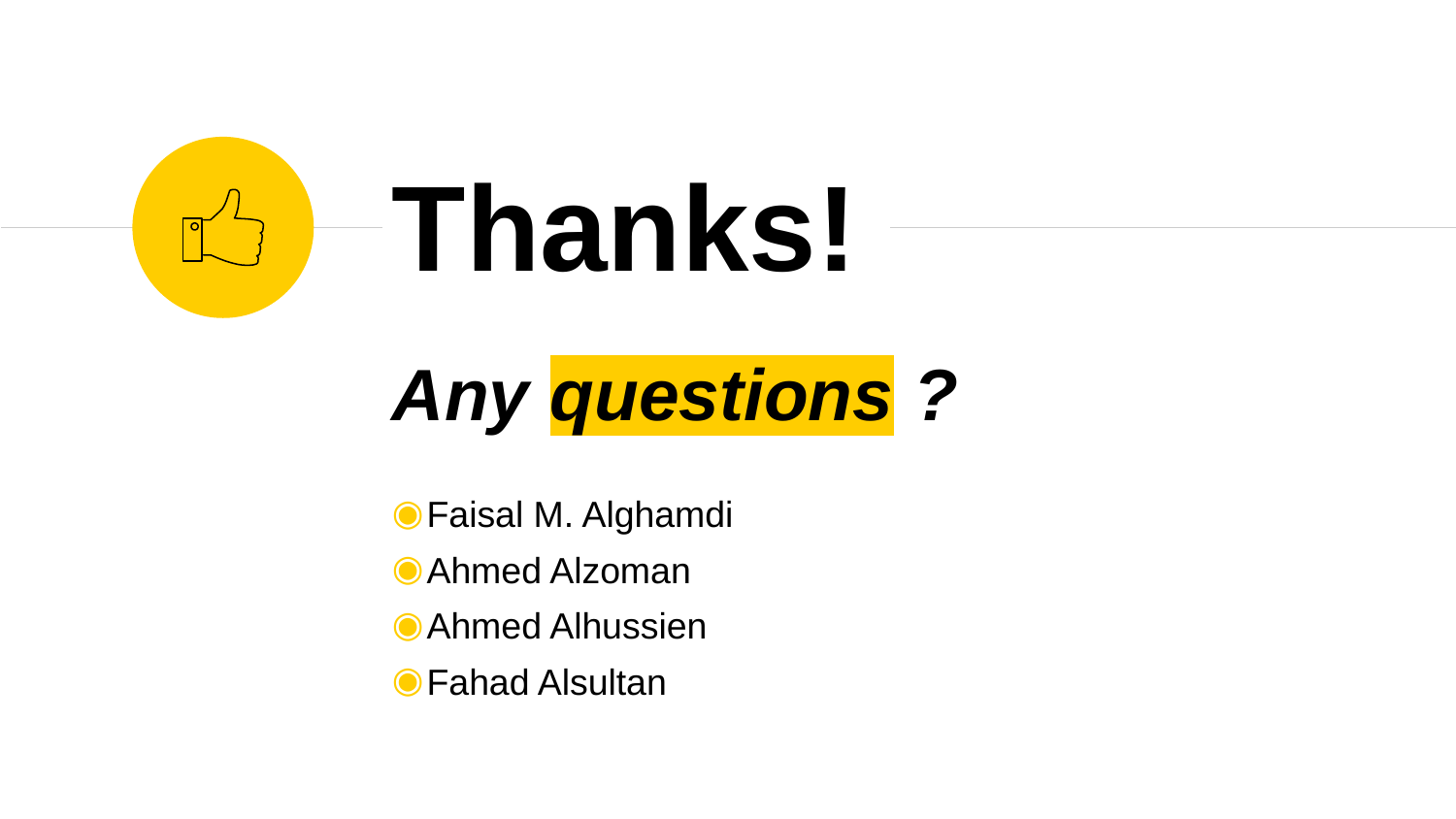

Thanks!

Any questions ?

Faisal M. Alghamdi
Ahmed Alzoman
Ahmed Alhussien
Fahad Alsultan